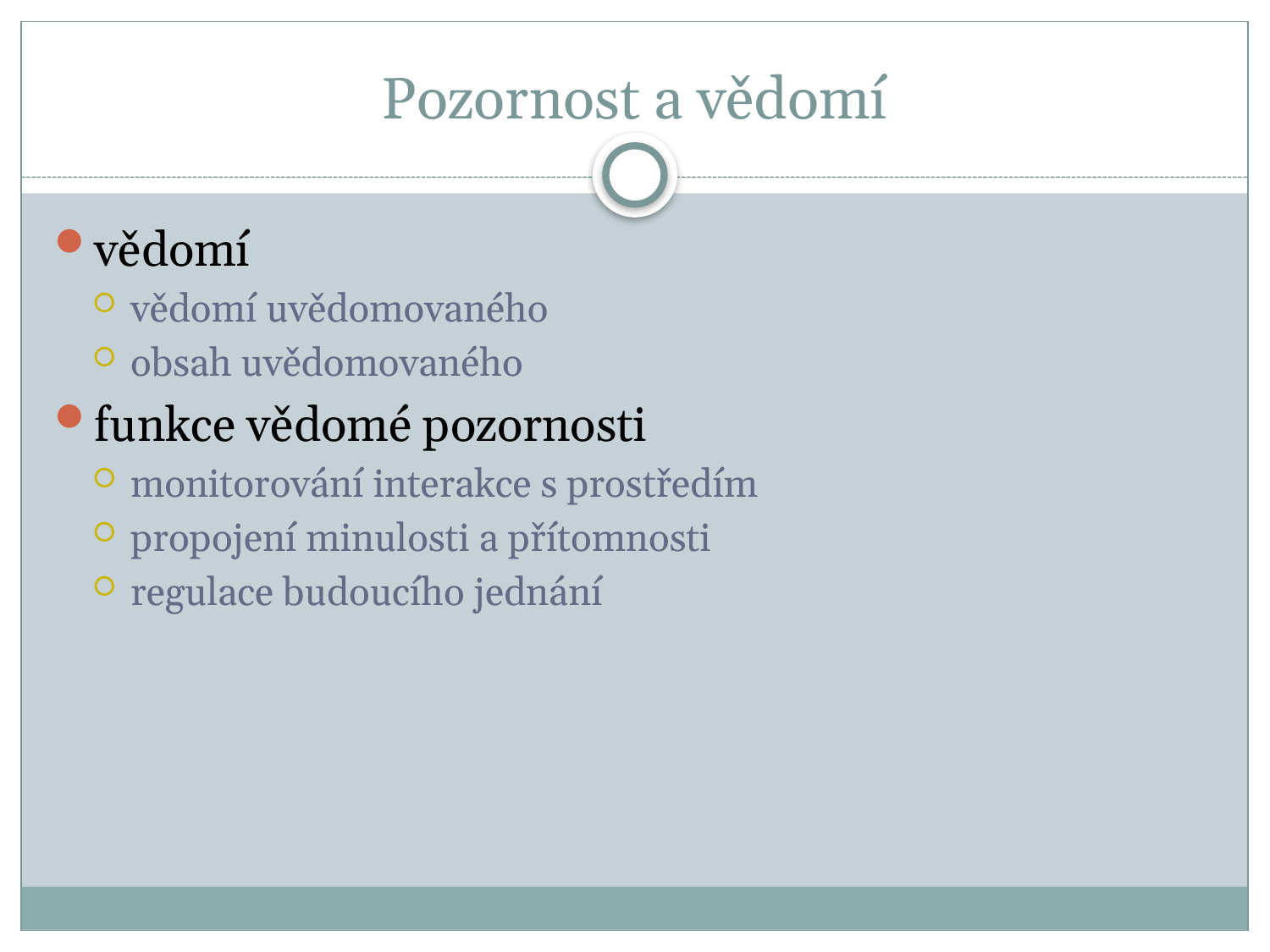

# Pozornost a vědomí
vědomí
vědomí uvědomovaného
obsah uvědomovaného
funkce vědomé pozornosti
monitorování interakce s prostředím
propojení minulosti a přítomnosti
regulace budoucího jednání